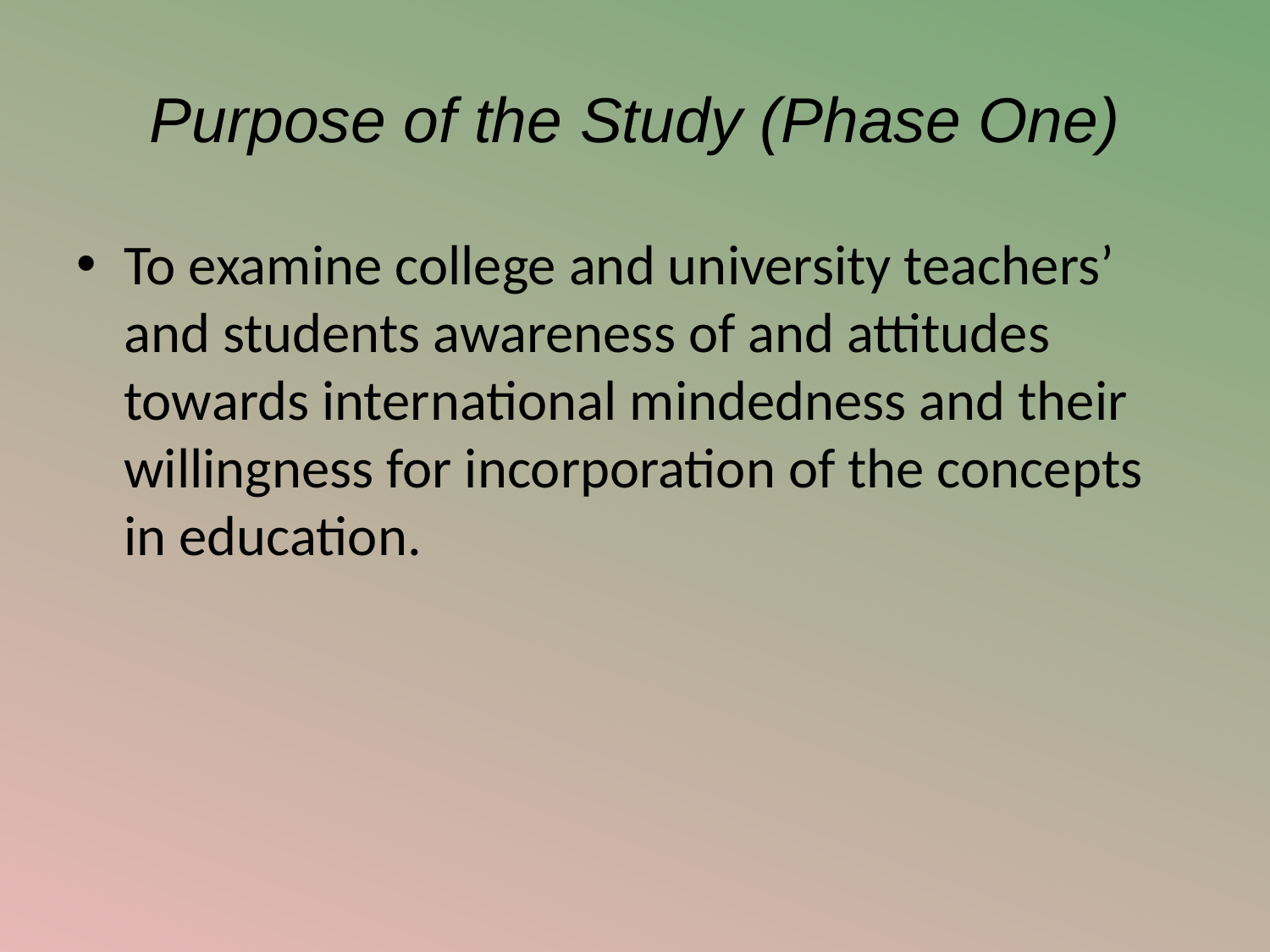

# Purpose of the Study (Phase One)
To examine college and university teachers’ and students awareness of and attitudes towards international mindedness and their  willingness for incorporation of the concepts in education.